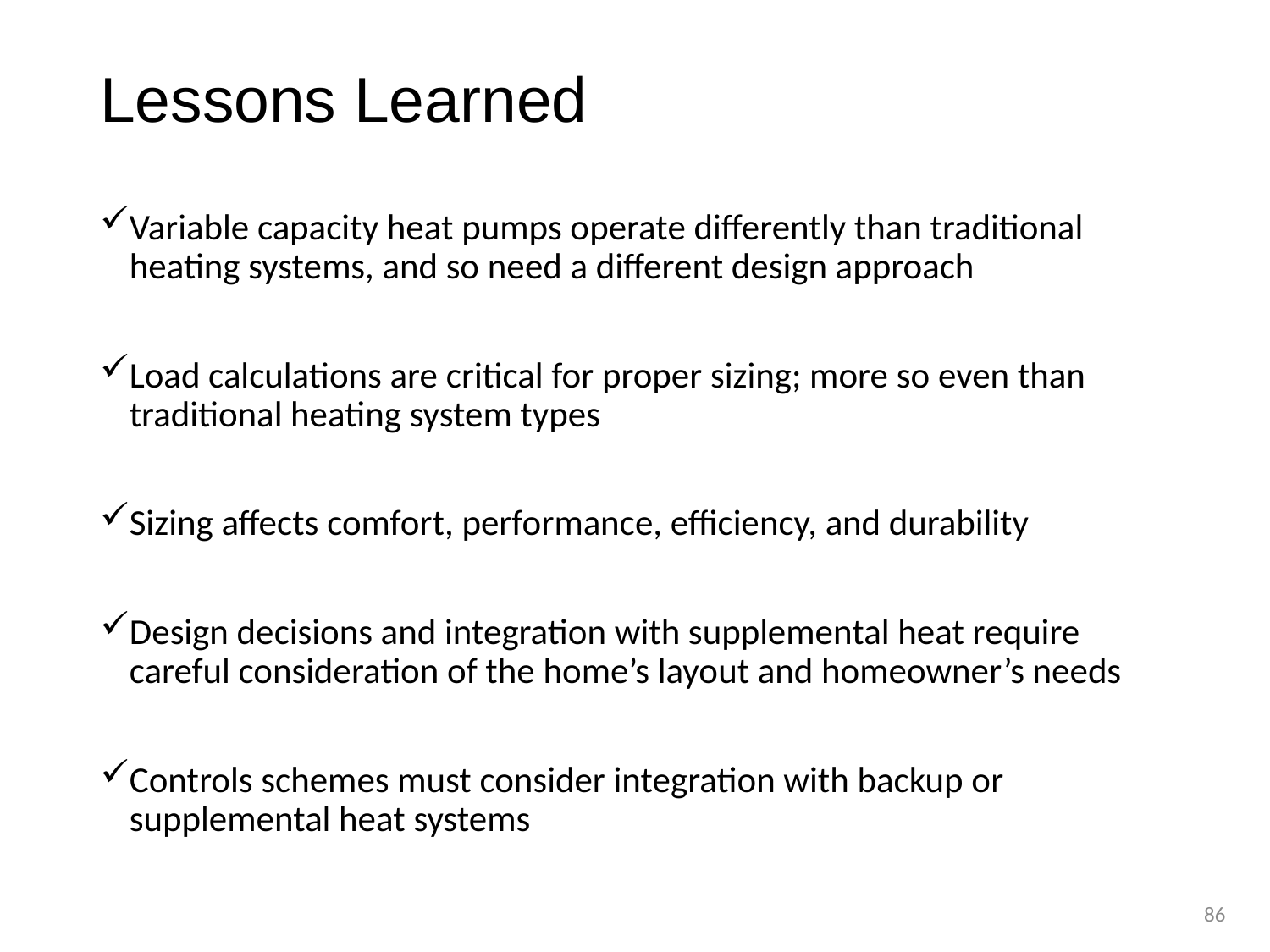

# Lessons Learned
Variable capacity heat pumps operate differently than traditional heating systems, and so need a different design approach

Load calculations are critical for proper sizing; more so even than traditional heating system types

Sizing affects comfort, performance, efficiency, and durability

Design decisions and integration with supplemental heat require careful consideration of the home’s layout and homeowner’s needs

Controls schemes must consider integration with backup or supplemental heat systems

86